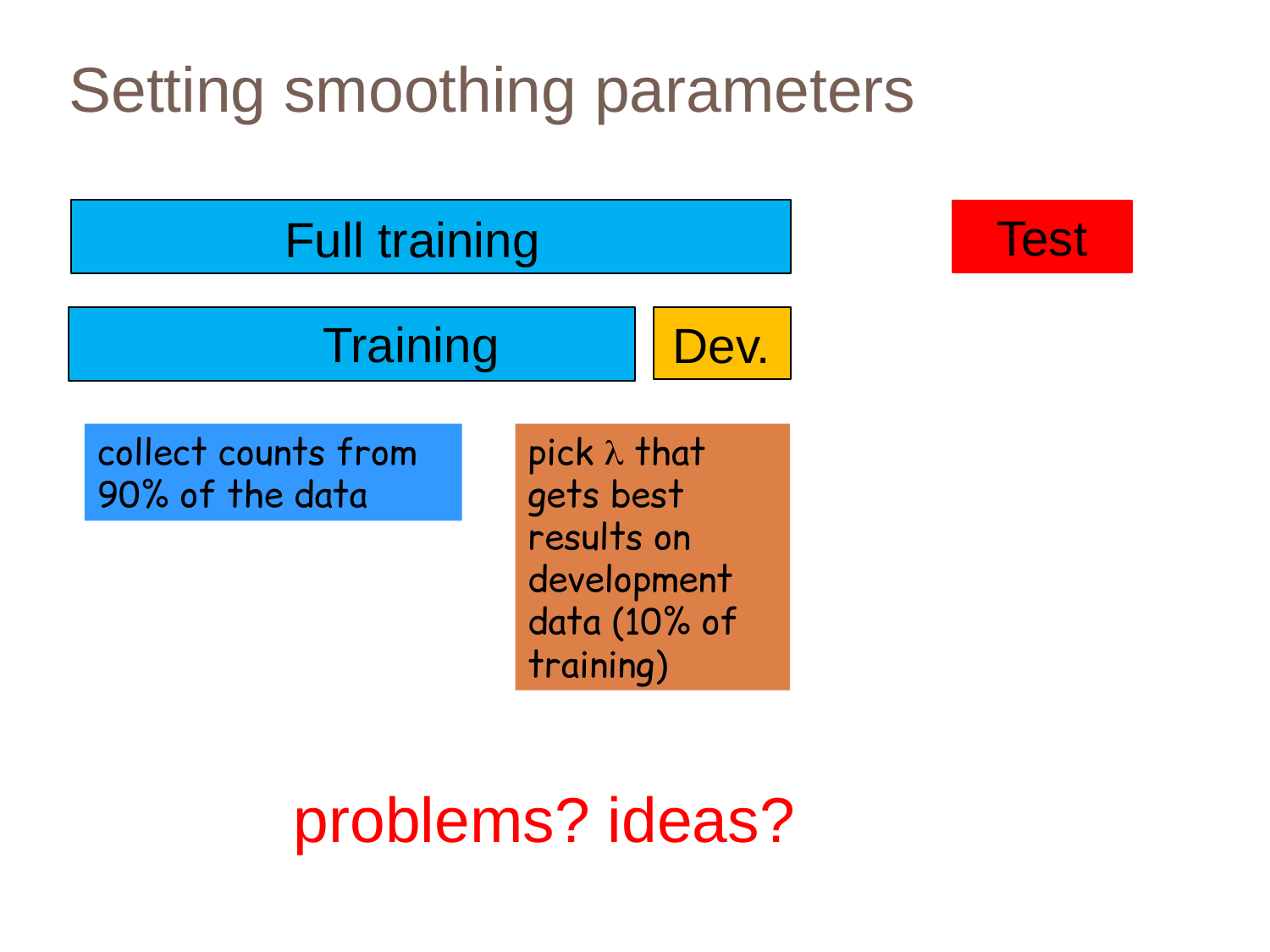

Setting smoothing parameters
Test

Full training
Dev.

Training
collect counts from 90% of the data
pick λ that
gets best
results on development data (10% of training)
problems? ideas?